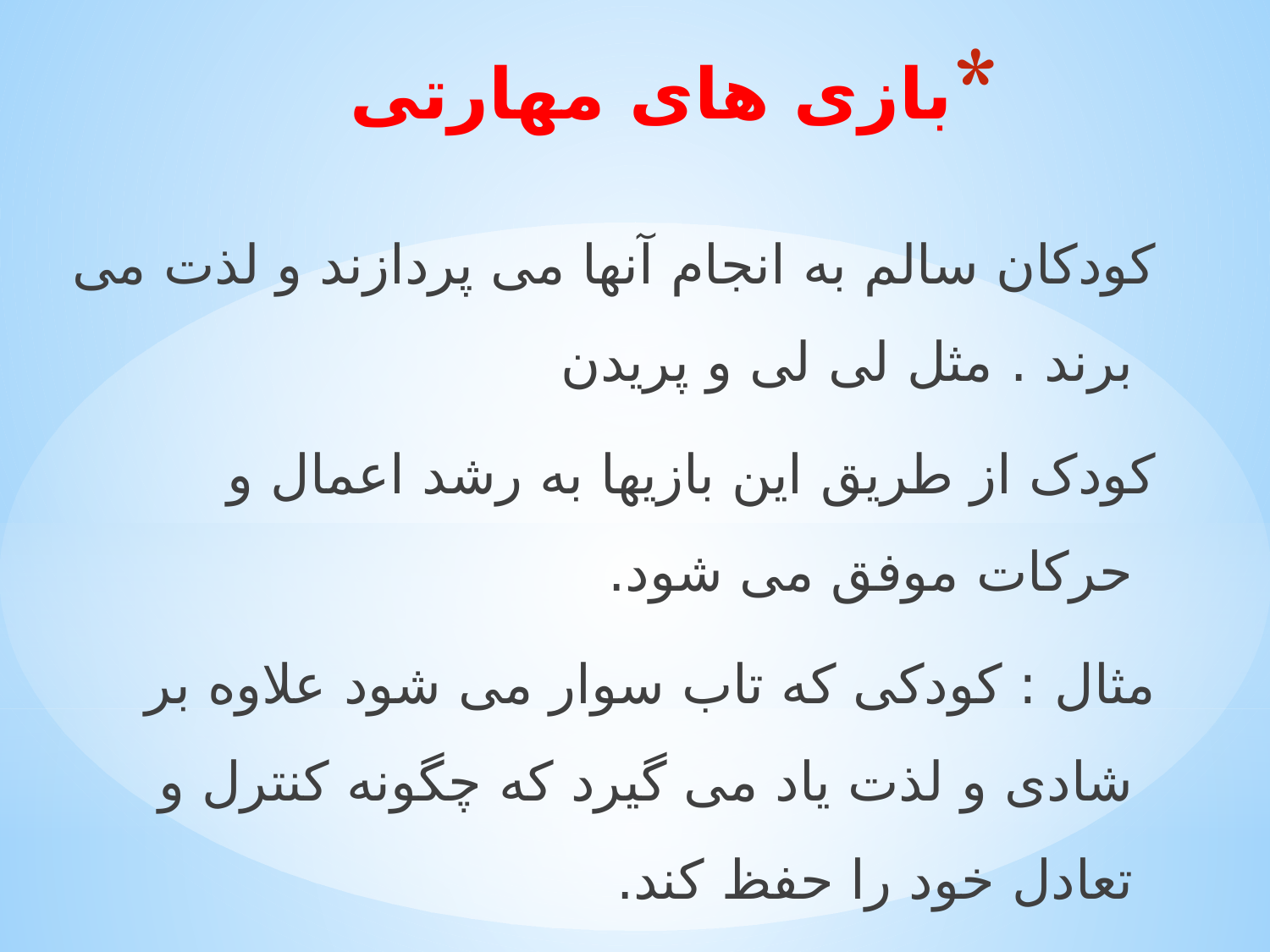

# بازی های مهارتی
کودکان سالم به انجام آنها می پردازند و لذت می برند . مثل لی لی و پریدن
کودک از طریق این بازیها به رشد اعمال و حرکات موفق می شود.
مثال : کودکی که تاب سوار می شود علاوه بر شادی و لذت یاد می گیرد که چگونه کنترل و تعادل خود را حفظ کند.